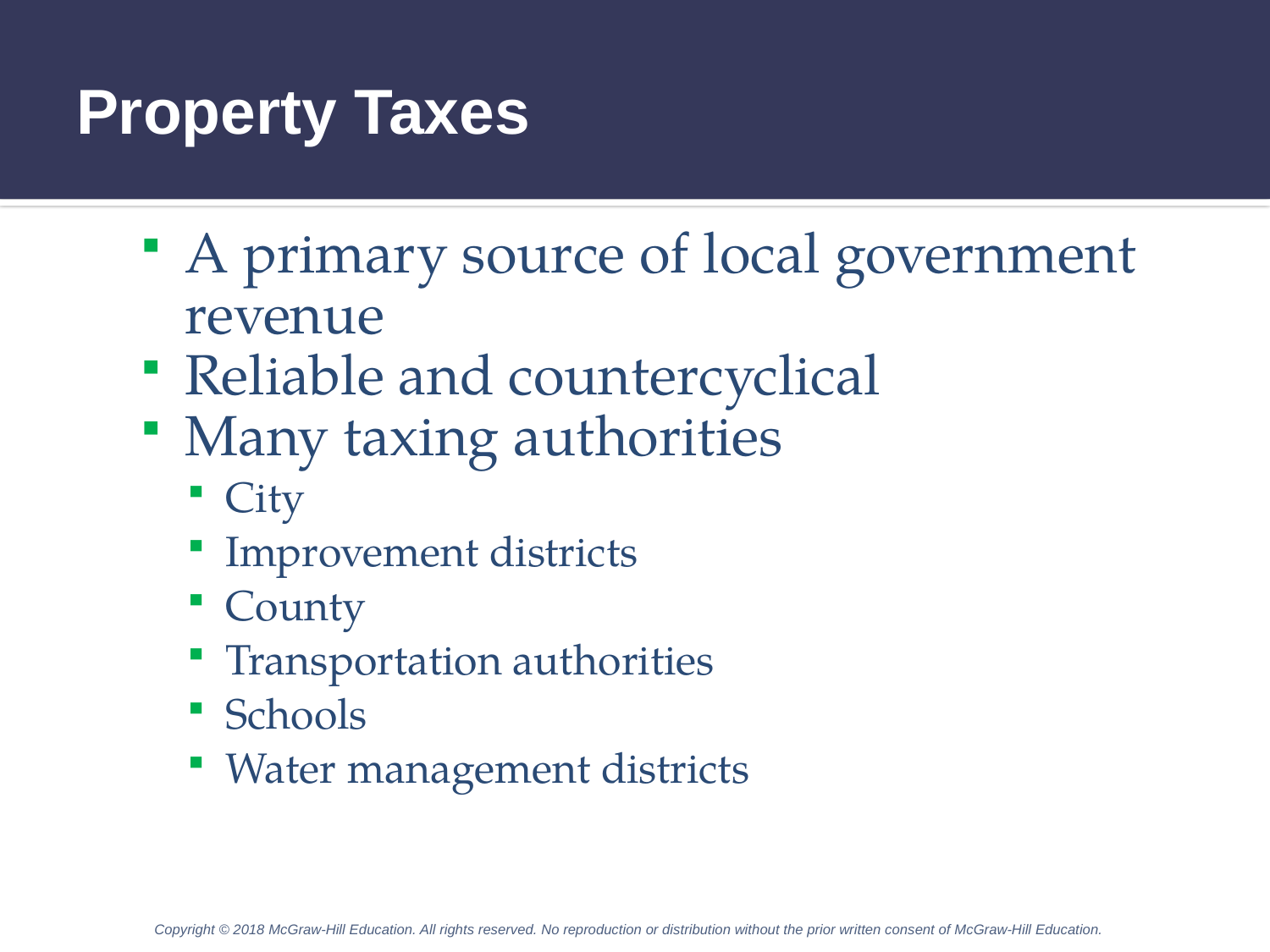

# Property Taxes
A primary source of local government revenue
Reliable and countercyclical
Many taxing authorities
City
Improvement districts
County
Transportation authorities
Schools
Water management districts
Copyright © 2018 McGraw-Hill Education. All rights reserved. No reproduction or distribution without the prior written consent of McGraw-Hill Education.